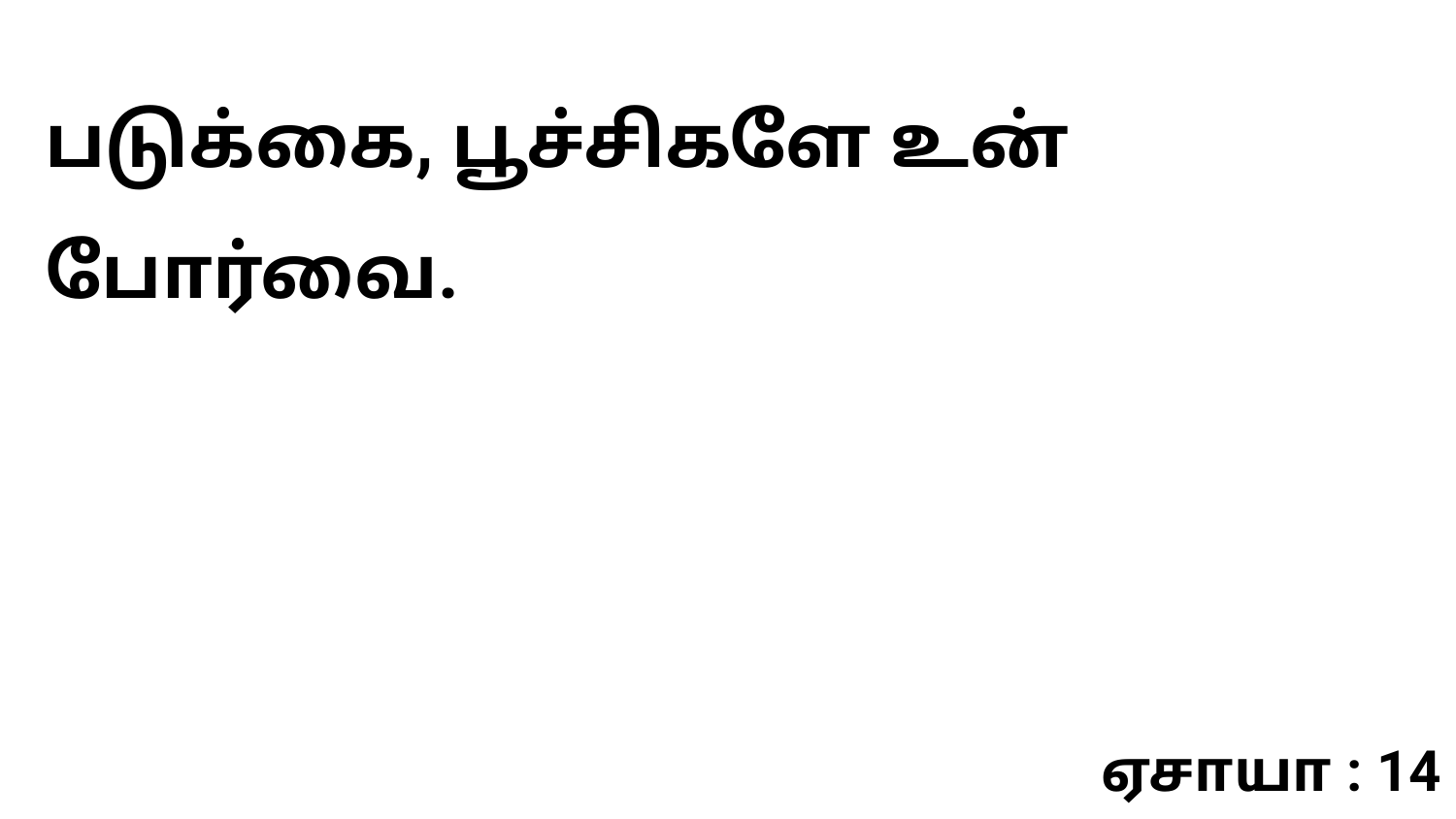

படுக்கை, பூச்சிகளே உன் போர்வை.
ஏசாயா : 14